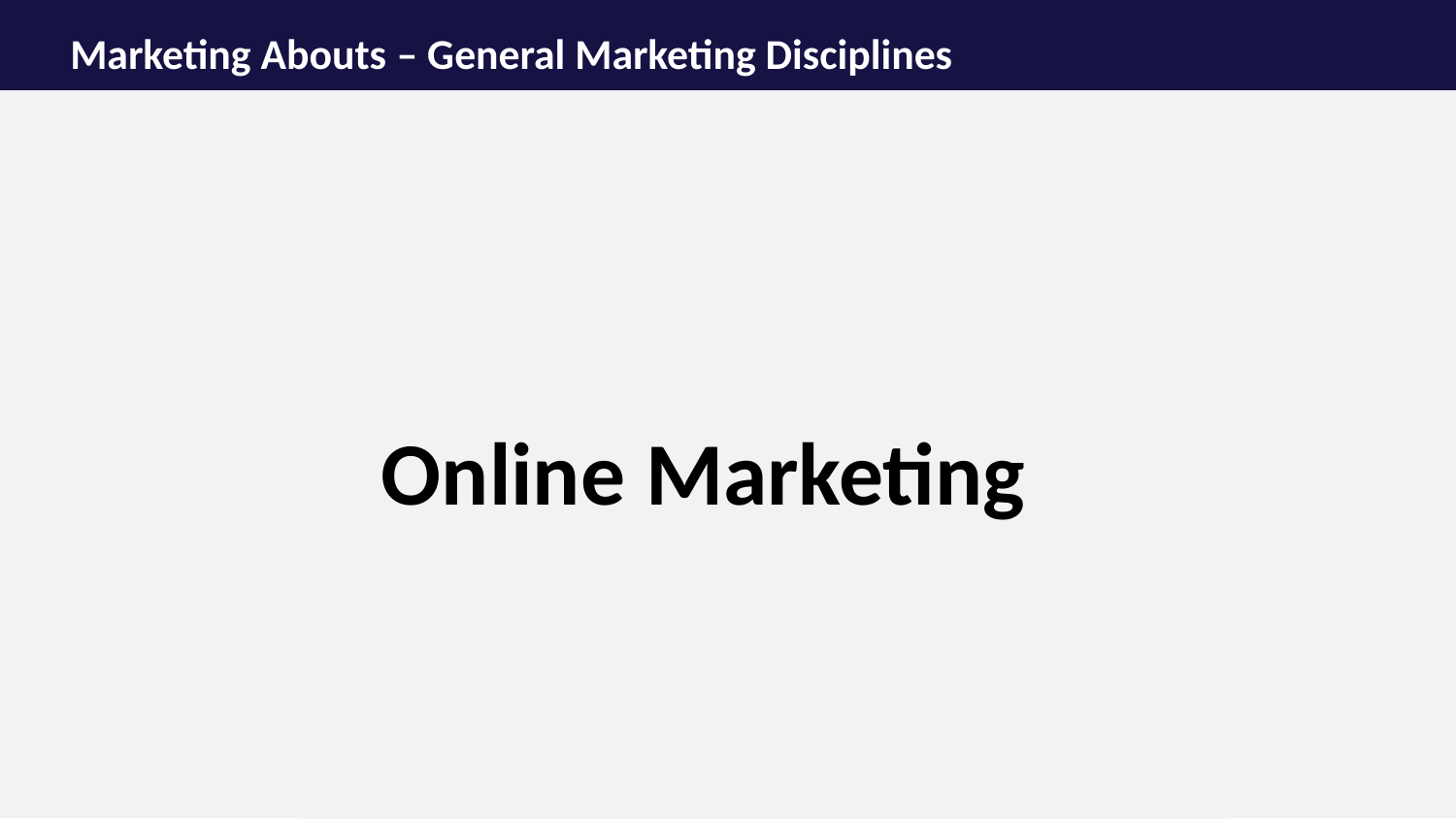

# Marketing Abouts – General Marketing Disciplines

       Online Marketing